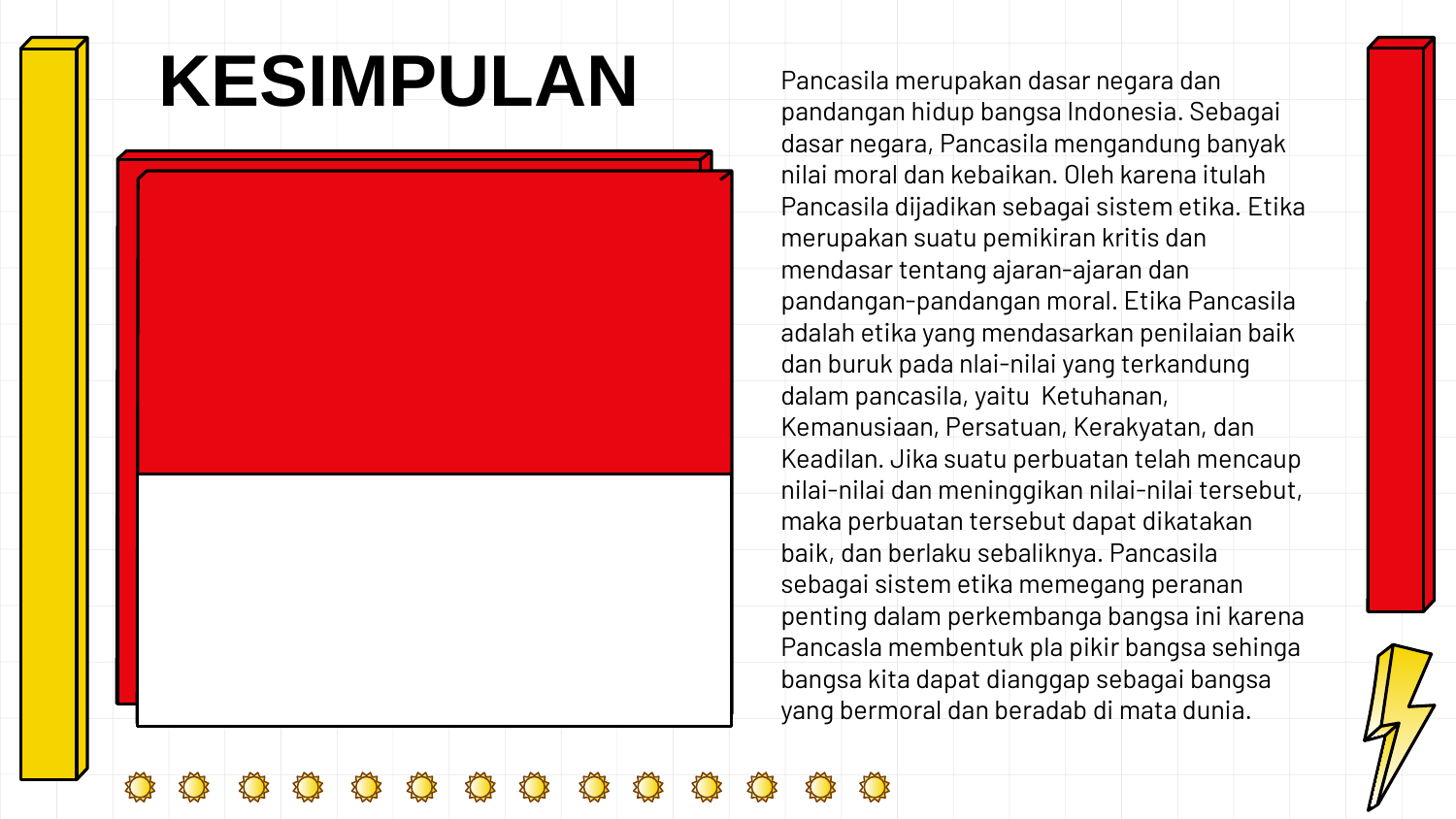

# KESIMPULAN

Pancasila merupakan dasar negara dan pandangan hidup bangsa Indonesia. Sebagai dasar negara, Pancasila mengandung banyak nilai moral dan kebaikan. Oleh karena itulah Pancasila dijadikan sebagai sistem etika. Etika merupakan suatu pemikiran kritis dan mendasar tentang ajaran-ajaran dan pandangan-pandangan moral. Etika Pancasila adalah etika yang mendasarkan penilaian baik dan buruk pada nlai-nilai yang terkandung dalam pancasila, yaitu  Ketuhanan, Kemanusiaan, Persatuan, Kerakyatan, dan Keadilan. Jika suatu perbuatan telah mencaup nilai-nilai dan meninggikan nilai-nilai tersebut, maka perbuatan tersebut dapat dikatakan baik, dan berlaku sebaliknya. Pancasila sebagai sistem etika memegang peranan penting dalam perkembanga bangsa ini karena Pancasla membentuk pla pikir bangsa sehinga bangsa kita dapat dianggap sebagai bangsa yang bermoral dan beradab di mata dunia.